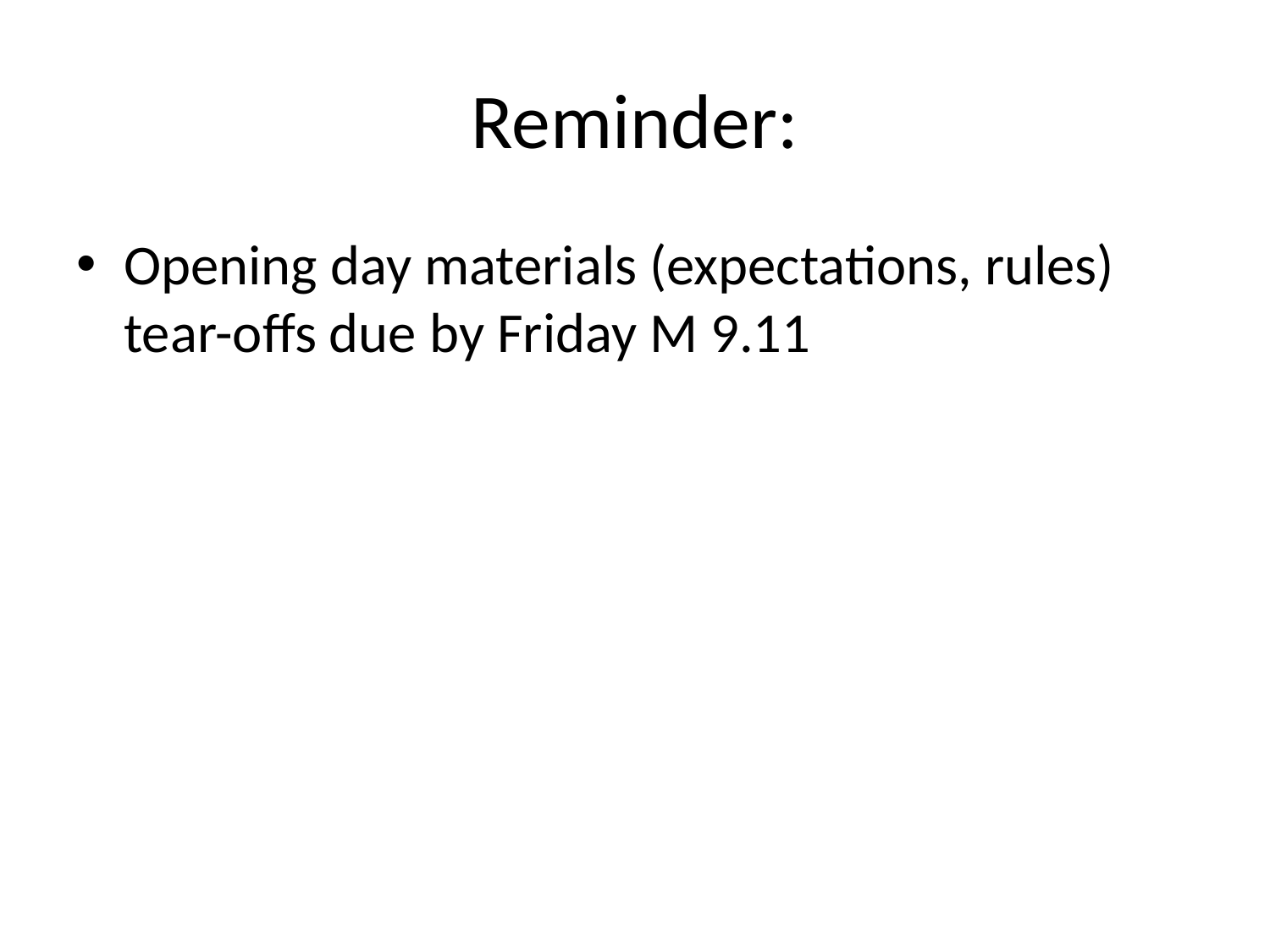

# Reminder:
Opening day materials (expectations, rules) tear-offs due by Friday M 9.11